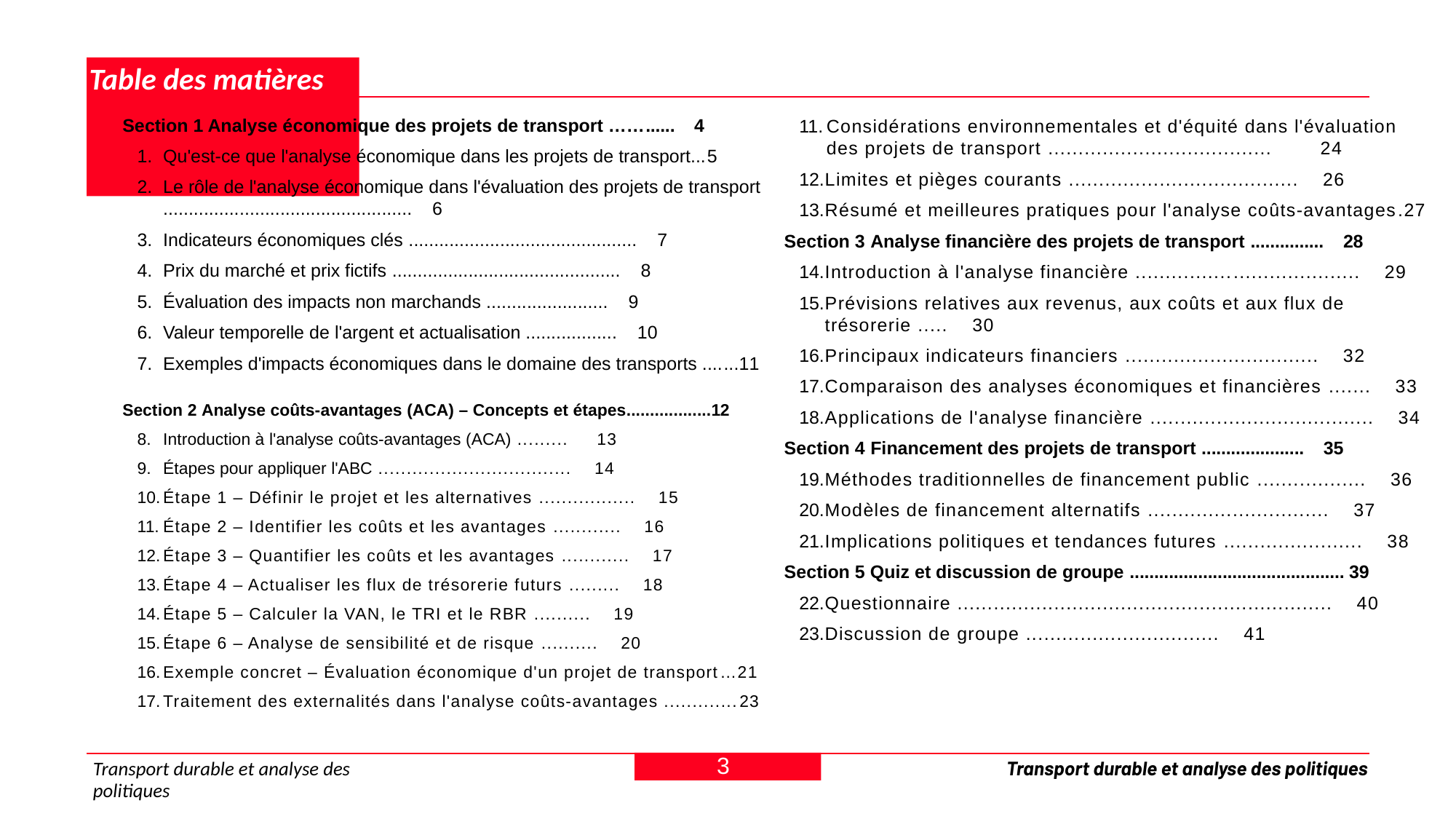

# Table des matières
Section 1 Analyse économique des projets de transport ……......    4
Qu'est-ce que l'analyse économique dans les projets de transport...5
Le rôle de l'analyse économique dans l'évaluation des projets de transport .................................................    6
Indicateurs économiques clés .............................................    7
Prix du marché et prix fictifs .............................................    8
Évaluation des impacts non marchands ........................    9
Valeur temporelle de l'argent et actualisation ..................    10
Exemples d'impacts économiques dans le domaine des transports .......11

Section 2 Analyse coûts-avantages (ACA) – Concepts et étapes..................12
Introduction à l'analyse coûts-avantages (ACA) .........     13
Étapes pour appliquer l'ABC ..................................    14
Étape 1 – Définir le projet et les alternatives .................    15
Étape 2 – Identifier les coûts et les avantages ............    16
Étape 3 – Quantifier les coûts et les avantages ............    17
Étape 4 – Actualiser les flux de trésorerie futurs .........    18
Étape 5 – Calculer la VAN, le TRI et le RBR ..........    19
Étape 6 – Analyse de sensibilité et de risque ..........    20
Exemple concret – Évaluation économique d'un projet de transport…21
Traitement des externalités dans l'analyse coûts-avantages .............23
Considérations environnementales et d'équité dans l'évaluation des projets de transport .....................................        24
Limites et pièges courants ......................................    26
Résumé et meilleures pratiques pour l'analyse coûts-avantages.27
Section 3 Analyse financière des projets de transport ...............    28
Introduction à l'analyse financière .....................................    29
Prévisions relatives aux revenus, aux coûts et aux flux de trésorerie .....    30
Principaux indicateurs financiers ................................    32
Comparaison des analyses économiques et financières .......    33
Applications de l'analyse financière .....................................    34
Section 4 Financement des projets de transport .....................    35
Méthodes traditionnelles de financement public ..................    36
Modèles de financement alternatifs ..............................    37
Implications politiques et tendances futures .......................    38
Section 5 Quiz et discussion de groupe ............................................ 39
Questionnaire ..............................................................    40
Discussion de groupe ................................    41
3
Transport durable et analyse des politiques
Transport durable et analyse des politiques